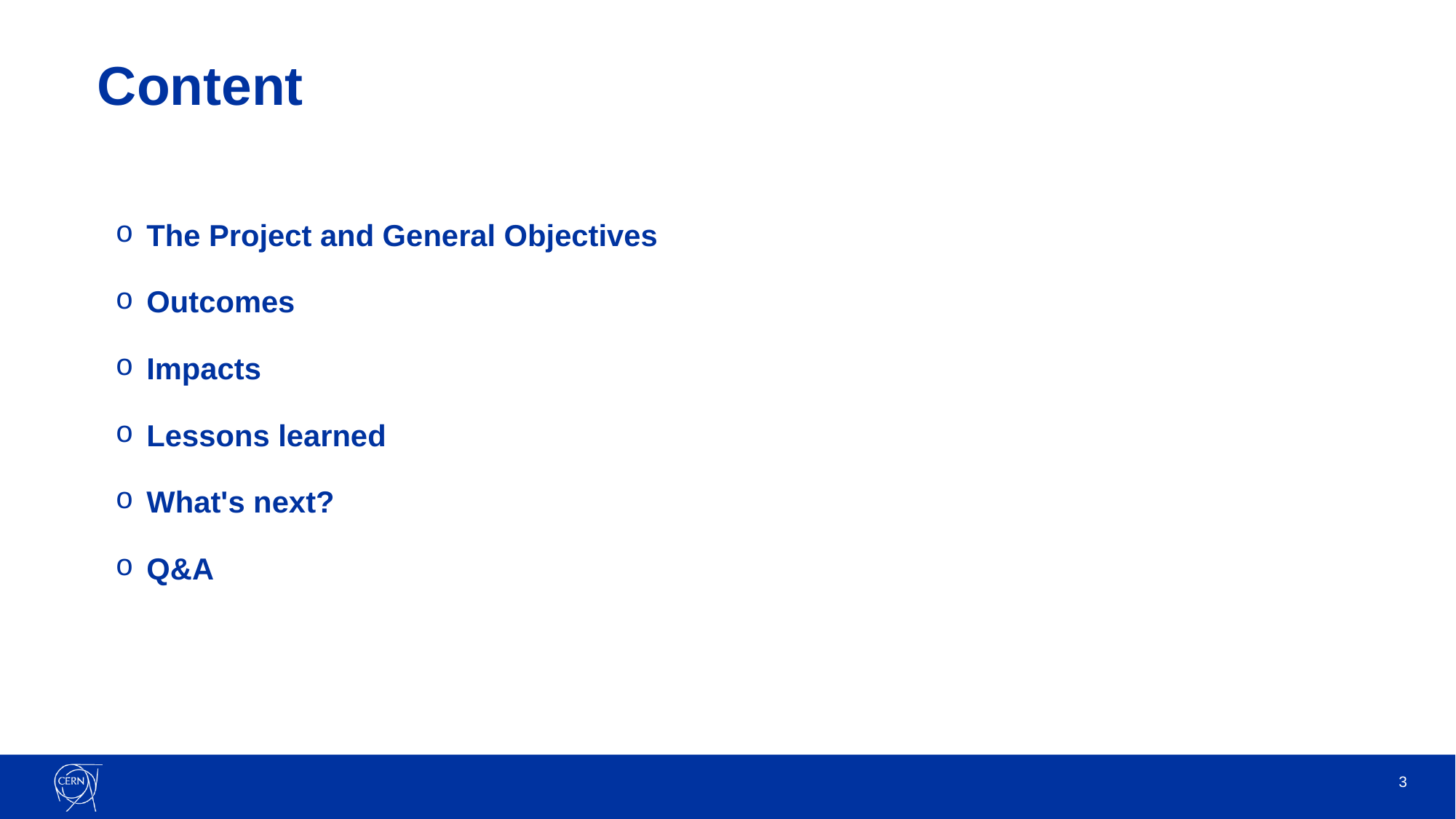

# Content
The Project and General Objectives
Outcomes
Impacts
Lessons learned
What's next?
Q&A
3